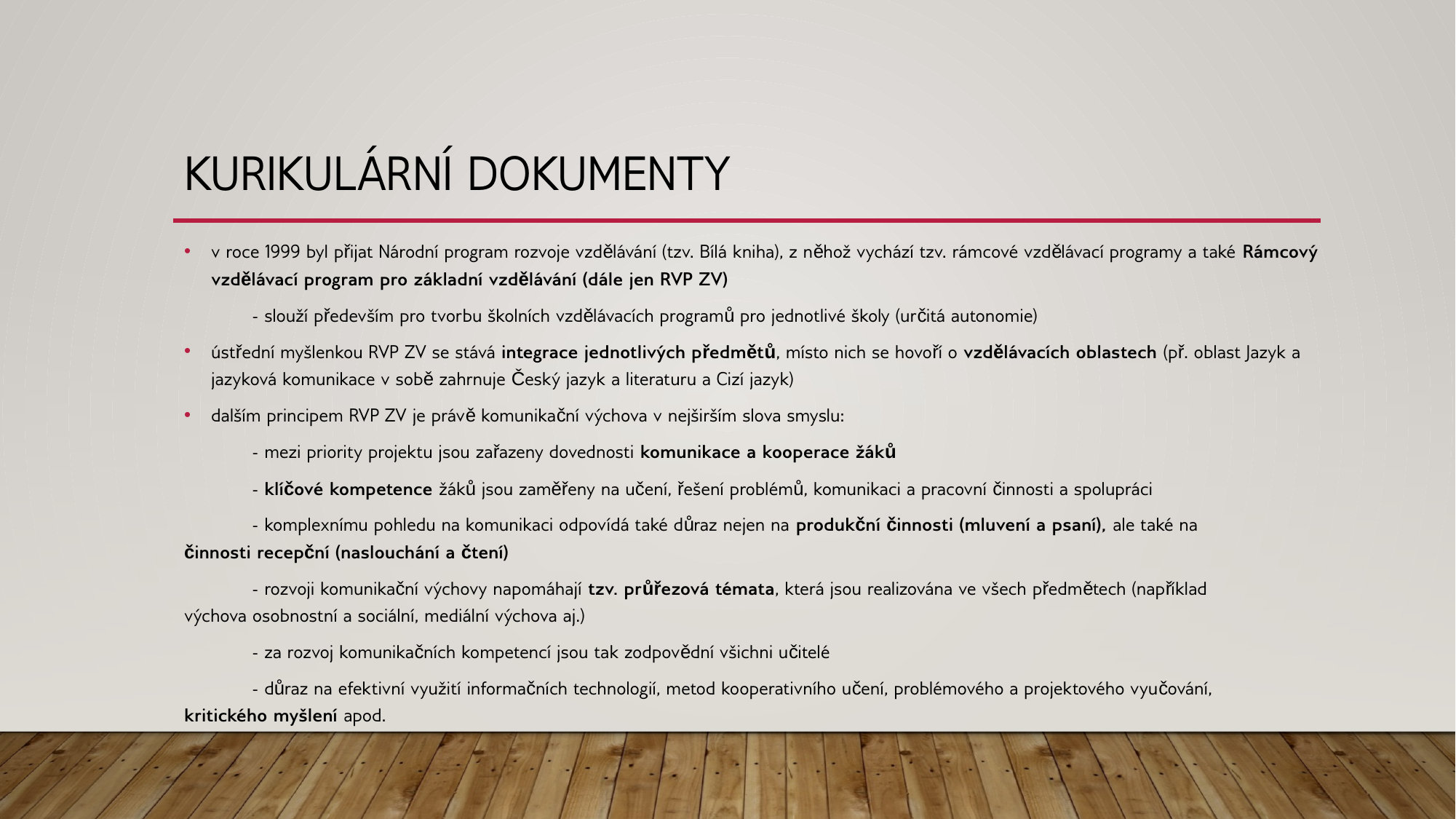

# Kurikulární dokumenty
v roce 1999 byl přijat Národní program rozvoje vzdělávání (tzv. Bílá kniha), z něhož vychází tzv. rámcové vzdělávací programy a také Rámcový vzdělávací program pro základní vzdělávání (dále jen RVP ZV)
	- slouží především pro tvorbu školních vzdělávacích programů pro jednotlivé školy (určitá autonomie)
ústřední myšlenkou RVP ZV se stává integrace jednotlivých předmětů, místo nich se hovoří o vzdělávacích oblastech (př. oblast Jazyk a jazyková komunikace v sobě zahrnuje Český jazyk a literaturu a Cizí jazyk)
dalším principem RVP ZV je právě komunikační výchova v nejširším slova smyslu:
	- mezi priority projektu jsou zařazeny dovednosti komunikace a kooperace žáků
	- klíčové kompetence žáků jsou zaměřeny na učení, řešení problémů, komunikaci a pracovní činnosti a spolupráci
	- komplexnímu pohledu na komunikaci odpovídá také důraz nejen na produkční činnosti (mluvení a psaní), ale také na 	činnosti recepční (naslouchání a čtení)
	- rozvoji komunikační výchovy napomáhají tzv. průřezová témata, která jsou realizována ve všech předmětech (například 	výchova osobnostní a sociální, mediální výchova aj.)
	- za rozvoj komunikačních kompetencí jsou tak zodpovědní všichni učitelé
	- důraz na efektivní využití informačních technologií, metod kooperativního učení, problémového a projektového vyučování, 	kritického myšlení apod.